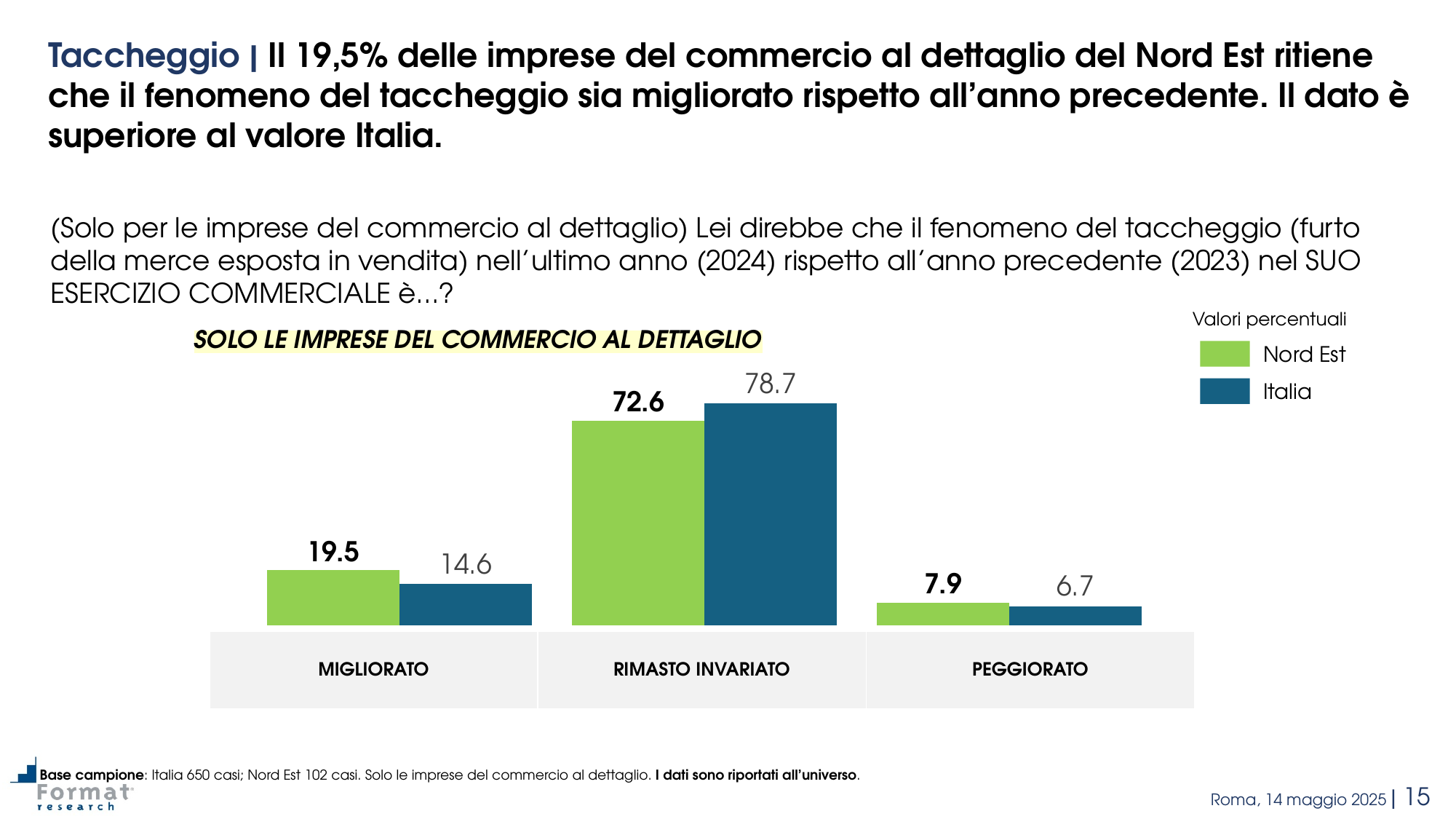

Taccheggio | Il 19,5% delle imprese del commercio al dettaglio del Nord Est ritiene che il fenomeno del taccheggio sia migliorato rispetto all’anno precedente. Il dato è superiore al valore Italia.
(Solo per le imprese del commercio al dettaglio) Lei direbbe che il fenomeno del taccheggio (furto della merce esposta in vendita) nell’ultimo anno (2024) rispetto all’anno precedente (2023) nel SUO ESERCIZIO COMMERCIALE è…?
Valori percentuali
Nord Est

Italia

SOLO LE IMPRESE DEL COMMERCIO AL DETTAGLIO

### Chart

| Category |  |  |
|---|---|---|
| MIGLIORATO | RIMASTO INVARIATO | PEGGIORATO |
| --- | --- | --- |
Base campione: Italia 650 casi; Nord Est 102 casi. Solo le imprese del commercio al dettaglio. I dati sono riportati all’universo.